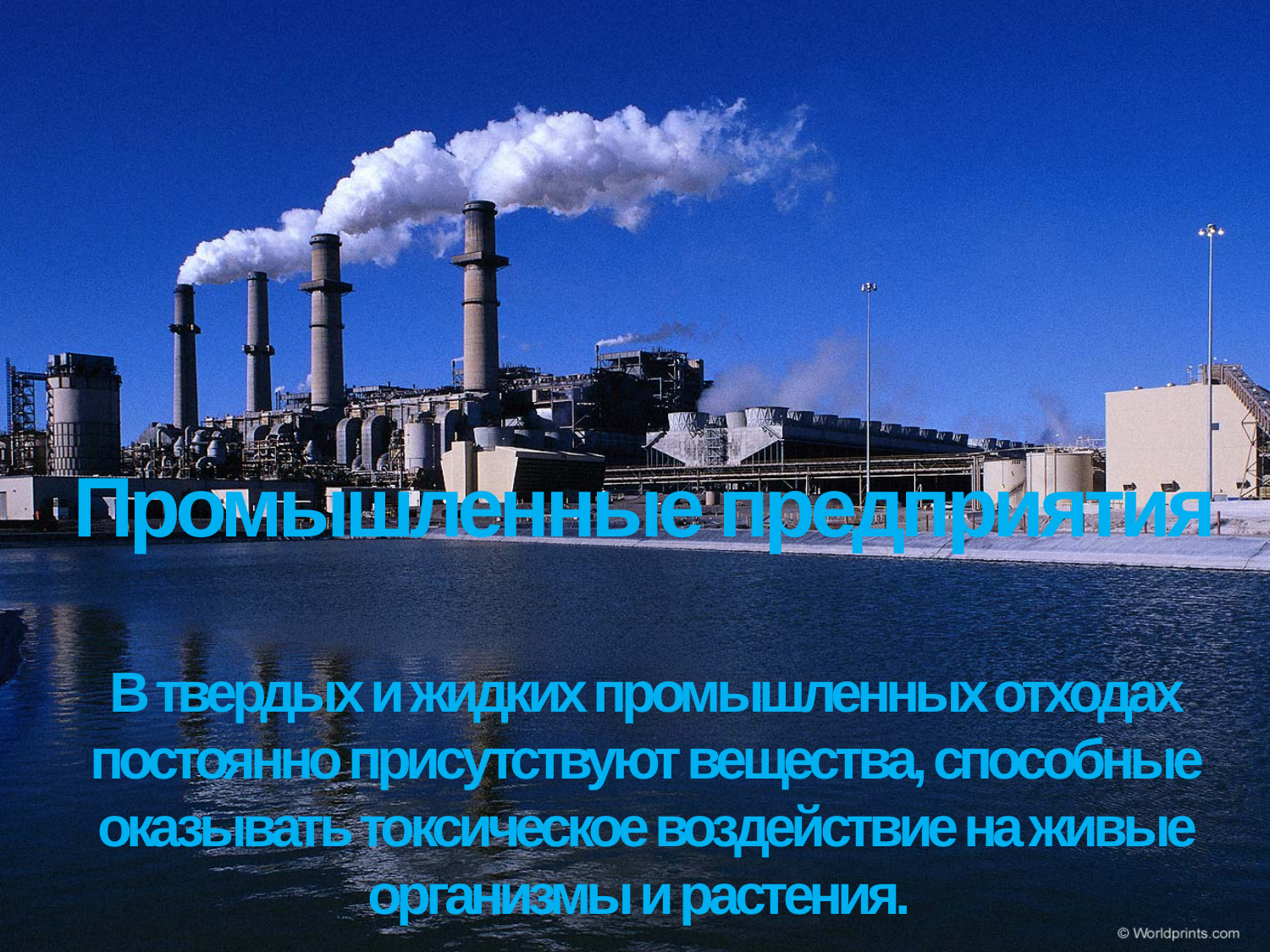

Промышленные предприятия

В твердых и жидких промышленных отходах постоянно присутствуют вещества, способные оказывать токсическое воздействие на живые организмы и растения.